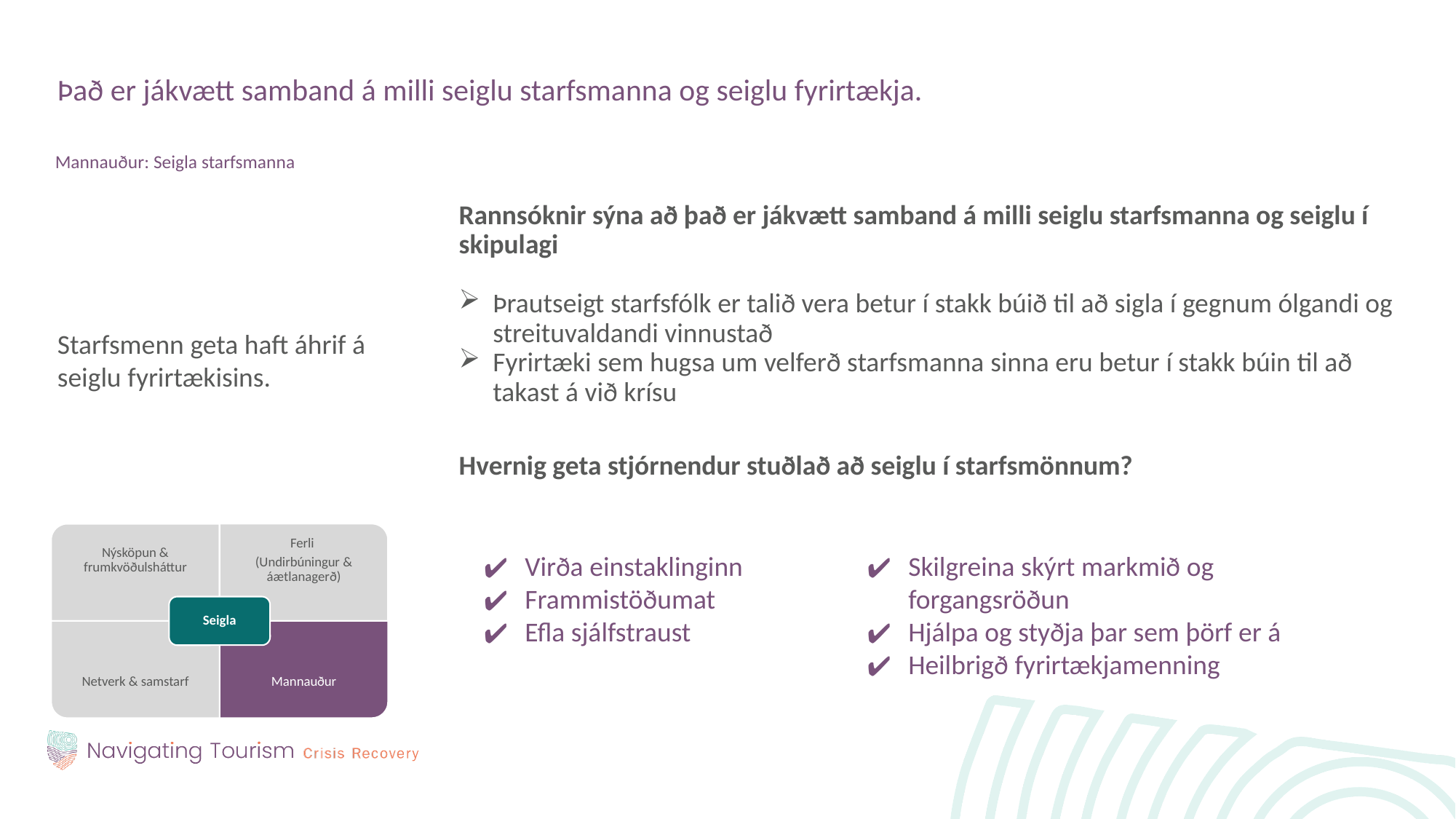

Það er jákvætt samband á milli seiglu starfsmanna og seiglu fyrirtækja.
Mannauður: Seigla starfsmanna
Rannsóknir sýna að það er jákvætt samband á milli seiglu starfsmanna og seiglu í skipulagi

Þrautseigt starfsfólk er talið vera betur í stakk búið til að sigla í gegnum ólgandi og streituvaldandi vinnustað
Fyrirtæki sem hugsa um velferð starfsmanna sinna eru betur í stakk búin til að takast á við krísu

Hvernig geta stjórnendur stuðlað að seiglu í starfsmönnum?
Starfsmenn geta haft áhrif á seiglu fyrirtækisins.
Nýsköpun & frumkvöðulsháttur

Ferli
(Undirbúningur & áætlanagerð)

Seigla

Netverk & samstarf
Mannauður
Virða einstaklinginn
Frammistöðumat
Efla sjálfstraust
Skilgreina skýrt markmið og forgangsröðun
Hjálpa og styðja þar sem þörf er á
Heilbrigð fyrirtækjamenning